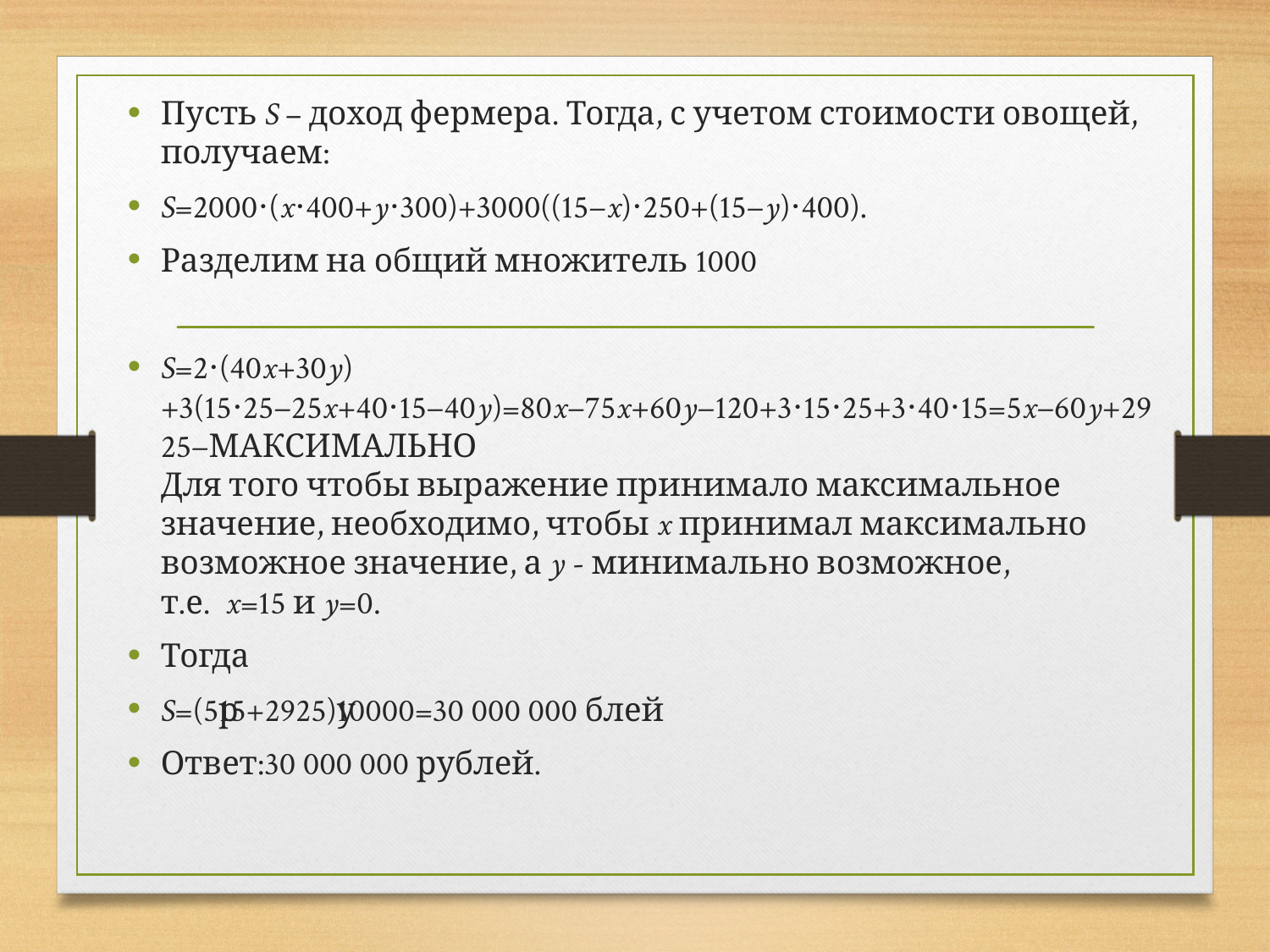

#
Пусть S – доход фермера. Тогда, с учетом стоимости овощей, получаем:
S=2000⋅(x⋅400+y⋅300)+3000((15−x)⋅250+(15−y)⋅400).
Разделим на общий множитель 1000

S​​=2⋅(40x+30y)+3(15⋅25−25x+40⋅15−40y)=80x−75x+60y−120+3⋅15⋅25+3⋅40⋅15=5x−60y+2925−МАКСИМАЛЬНО​
Для того чтобы выражение принимало максимальное значение, необходимо, чтобы x принимал максимально возможное значение, а y - минимально возможное, т.е.  x=15 и y=0.
Тогда
S=(5⋅15+2925)⋅10000=30 000 000 рублей
Ответ:30 000 000 рублей.